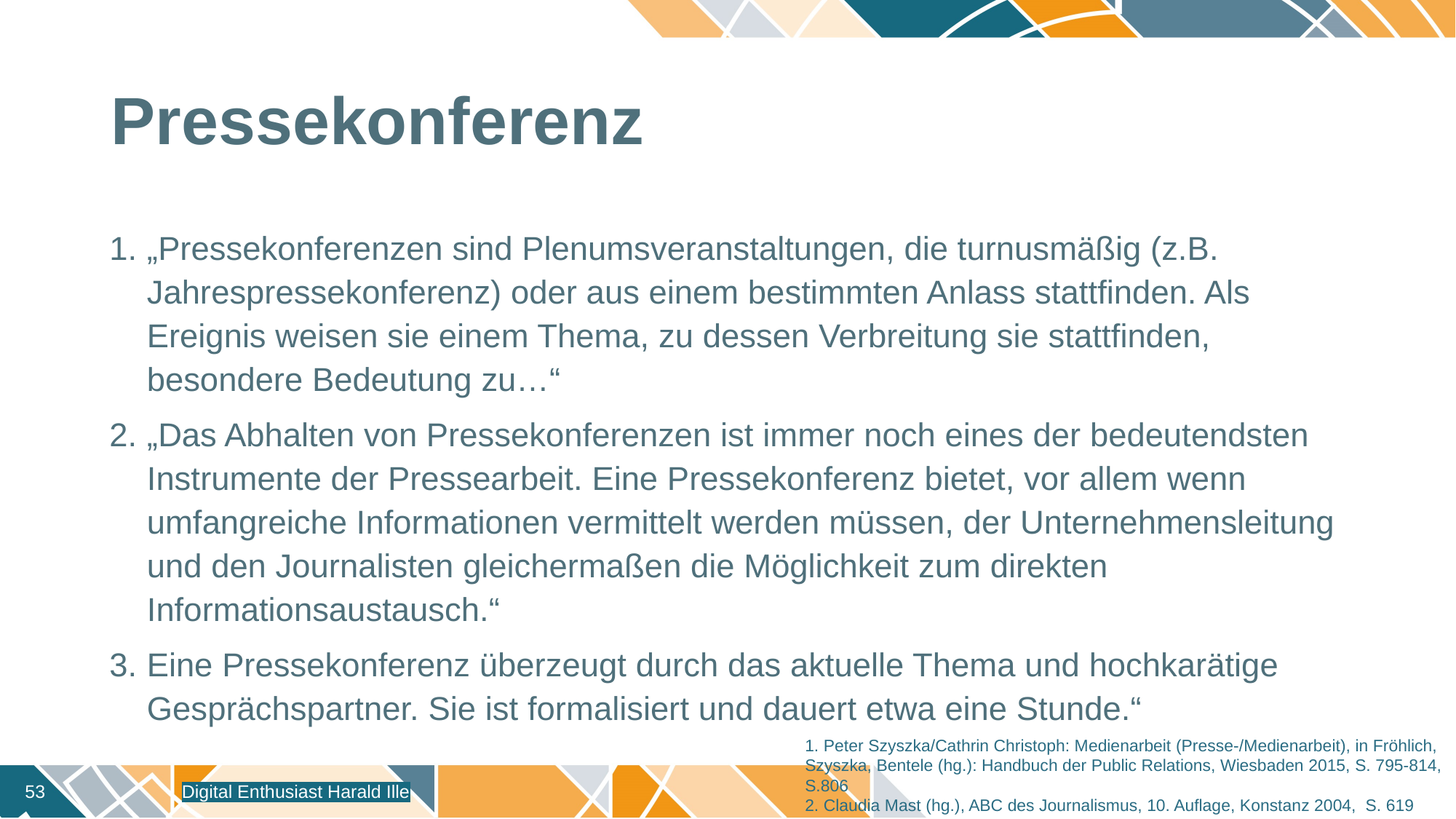

# Pressekonferenz
„Pressekonferenzen sind Plenumsveranstaltungen, die turnusmäßig (z.B. Jahrespressekonferenz) oder aus einem bestimmten Anlass stattfinden. Als Ereignis weisen sie einem Thema, zu dessen Verbreitung sie stattfinden, besondere Bedeutung zu…“
„Das Abhalten von Pressekonferenzen ist immer noch eines der bedeutendsten Instrumente der Pressearbeit. Eine Pressekonferenz bietet, vor allem wenn umfangreiche Informationen vermittelt werden müssen, der Unternehmensleitung und den Journalisten gleichermaßen die Möglichkeit zum direkten Informationsaustausch.“
Eine Pressekonferenz überzeugt durch das aktuelle Thema und hochkarätige Gesprächspartner. Sie ist formalisiert und dauert etwa eine Stunde.“
1. Peter Szyszka/Cathrin Christoph: Medienarbeit (Presse-/Medienarbeit), in Fröhlich, Szyszka, Bentele (hg.): Handbuch der Public Relations, Wiesbaden 2015, S. 795-814, S.806
2. Claudia Mast (hg.), ABC des Journalismus, 10. Auflage, Konstanz 2004,  S. 619
3. Gabriele Hooffacker/Peter Lokk: Pressearbeit praktisch, Berlin 2011, S. 78
Digital Enthusiast Harald Ille
53